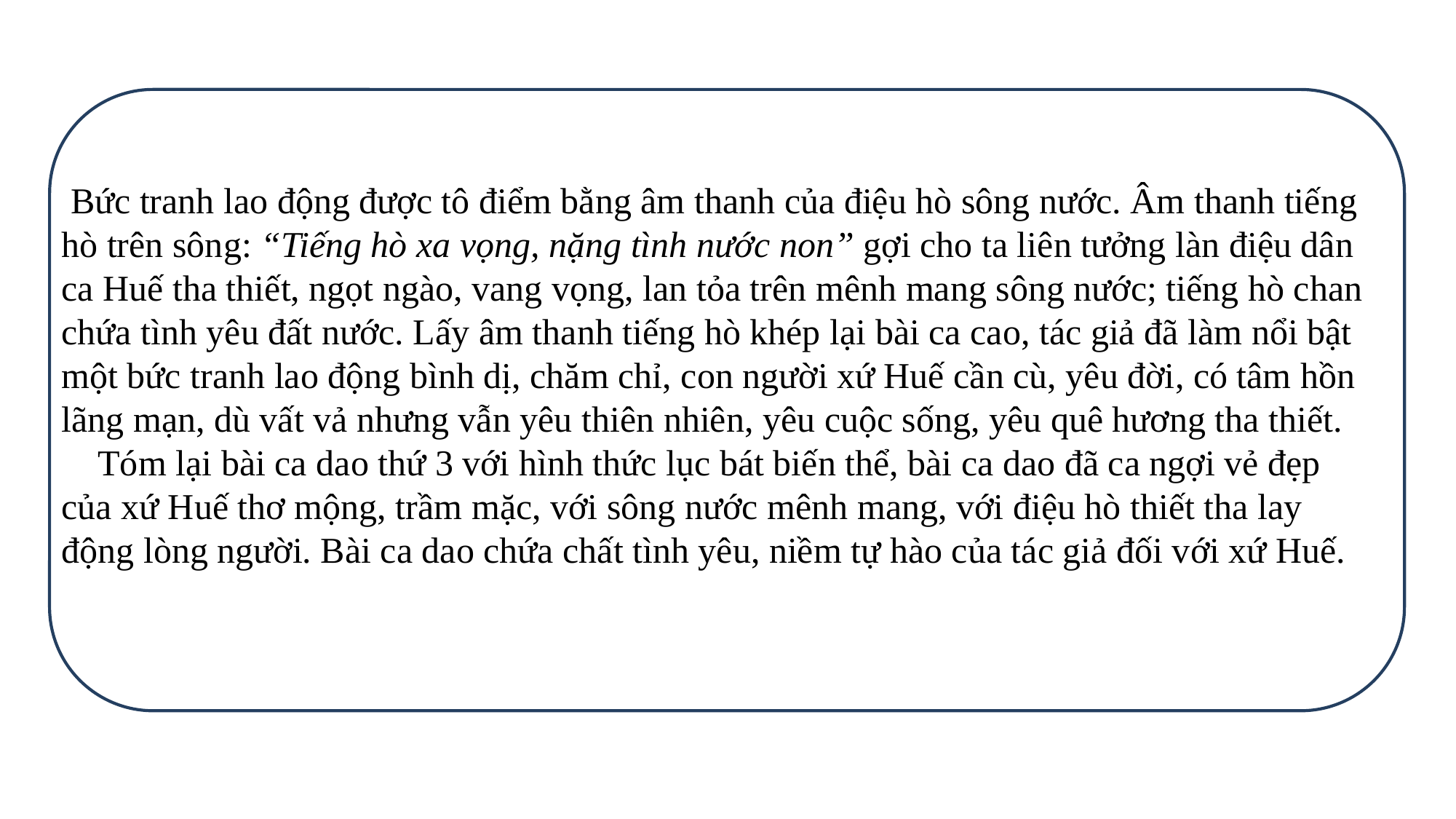

Bức tranh lao động được tô điểm bằng âm thanh của điệu hò sông nước. Âm thanh tiếng hò trên sông: “Tiếng hò xa vọng, nặng tình nước non” gợi cho ta liên tưởng làn điệu dân ca Huế tha thiết, ngọt ngào, vang vọng, lan tỏa trên mênh mang sông nước; tiếng hò chan chứa tình yêu đất nước. Lấy âm thanh tiếng hò khép lại bài ca cao, tác giả đã làm nổi bật một bức tranh lao động bình dị, chăm chỉ, con người xứ Huế cần cù, yêu đời, có tâm hồn lãng mạn, dù vất vả nhưng vẫn yêu thiên nhiên, yêu cuộc sống, yêu quê hương tha thiết.
    Tóm lại bài ca dao thứ 3 với hình thức lục bát biến thể, bài ca dao đã ca ngợi vẻ đẹp của xứ Huế thơ mộng, trầm mặc, với sông nước mênh mang, với điệu hò thiết tha lay động lòng người. Bài ca dao chứa chất tình yêu, niềm tự hào của tác giả đối với xứ Huế.